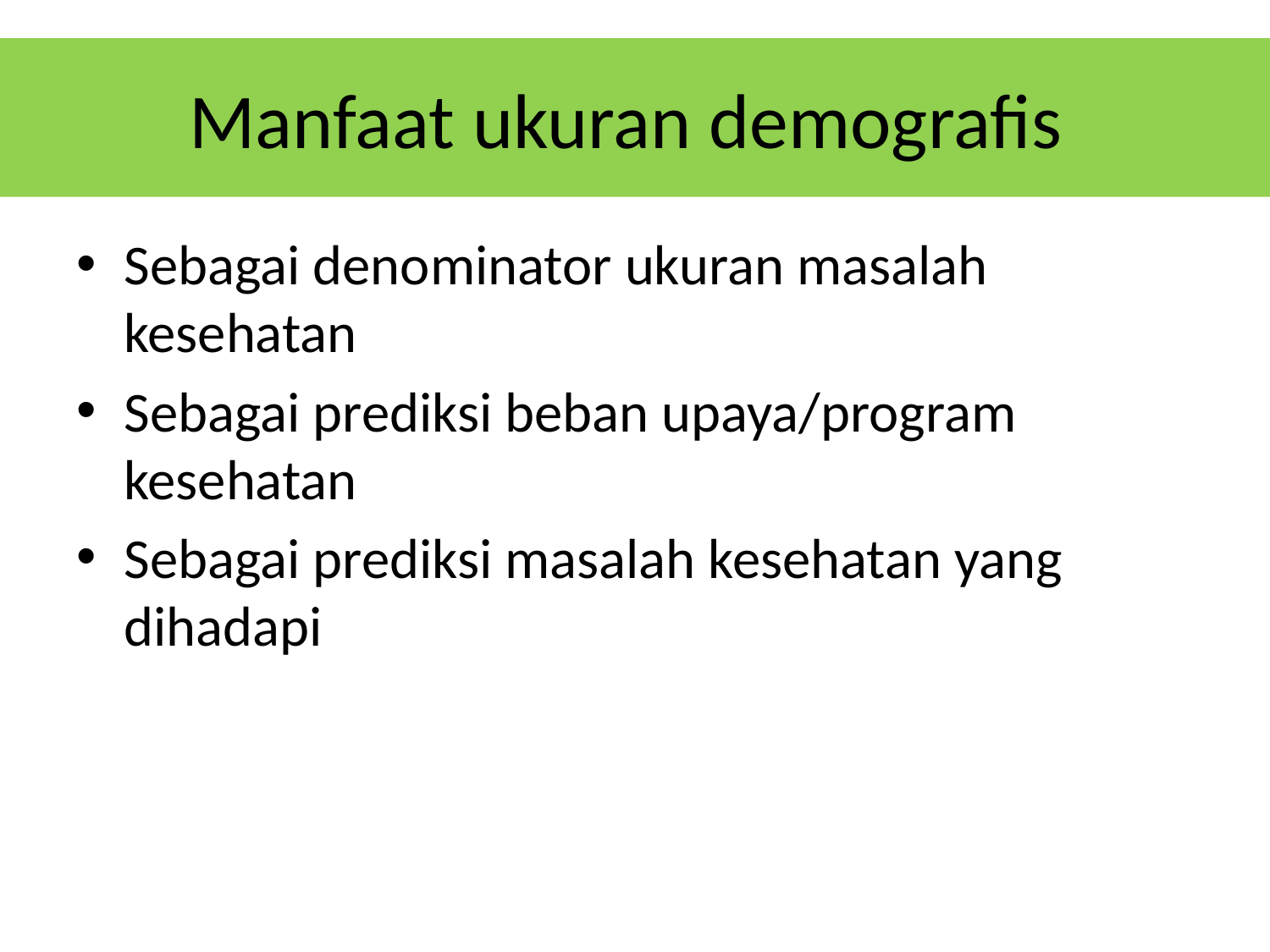

# Manfaat ukuran demografis
Sebagai denominator ukuran masalah kesehatan
Sebagai prediksi beban upaya/program kesehatan
Sebagai prediksi masalah kesehatan yang dihadapi